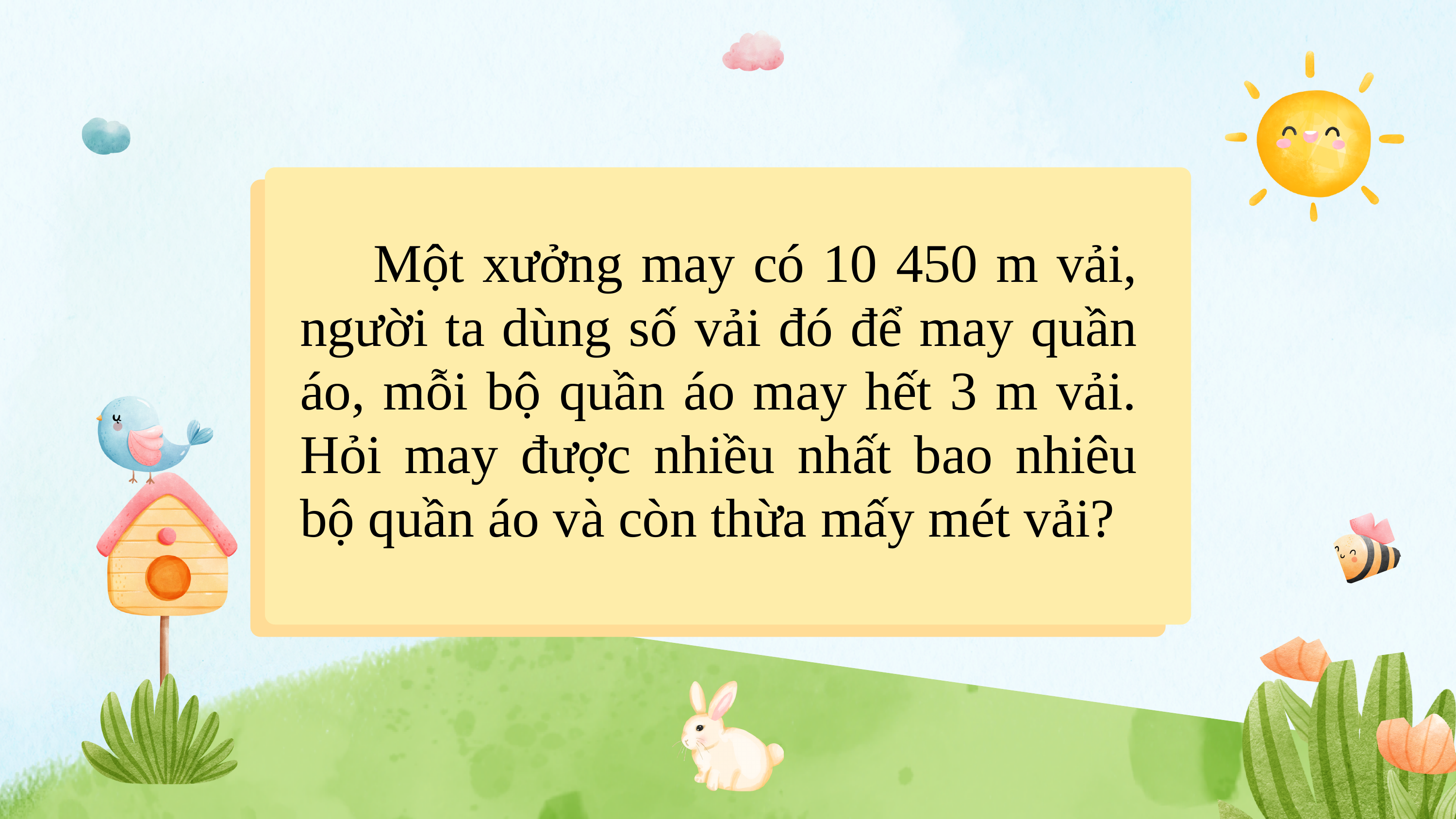

Một xưởng may có 10 450 m vải, người ta dùng số vải đó để may quần áo, mỗi bộ quần áo may hết 3 m vải. Hỏi may được nhiều nhất bao nhiêu bộ quần áo và còn thừa mấy mét vải?